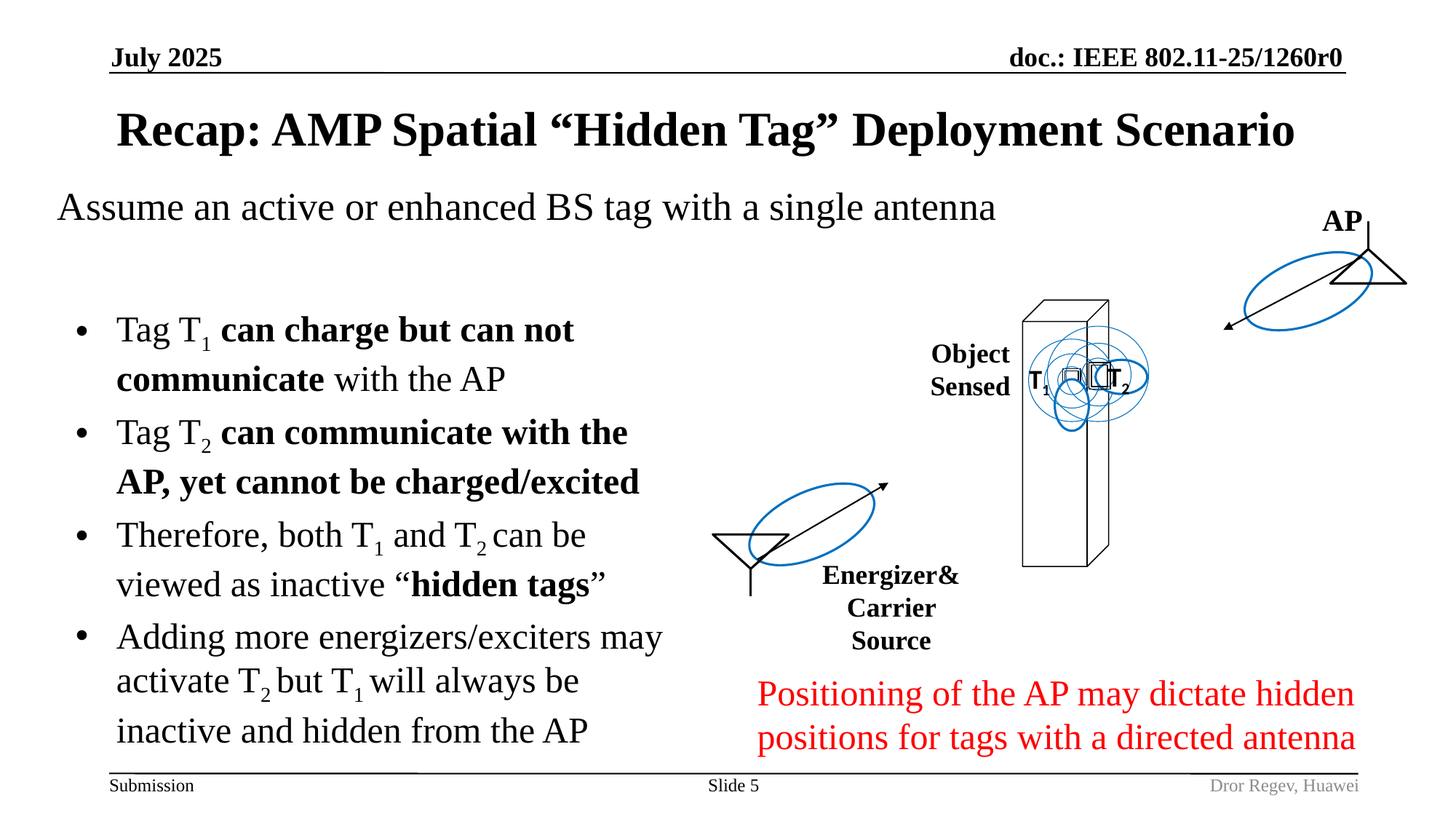

July 2025
# Recap: AMP Spatial “Hidden Tag” Deployment Scenario
Assume an active or enhanced BS tag with a single antenna

AP

Tag T1 can charge but can not communicate with the AP
Tag T2 can communicate with the AP, yet cannot be charged/excited
Therefore, both T1 and T2 can be viewed as inactive “hidden tags”
Adding more energizers/exciters may activate T2 but T1 will always be inactive and hidden from the AP

Object Sensed

T2
T1

Energizer& Carrier Source
Positioning of the AP may dictate hidden positions for tags with a directed antenna
Slide 5
Dror Regev, Huawei